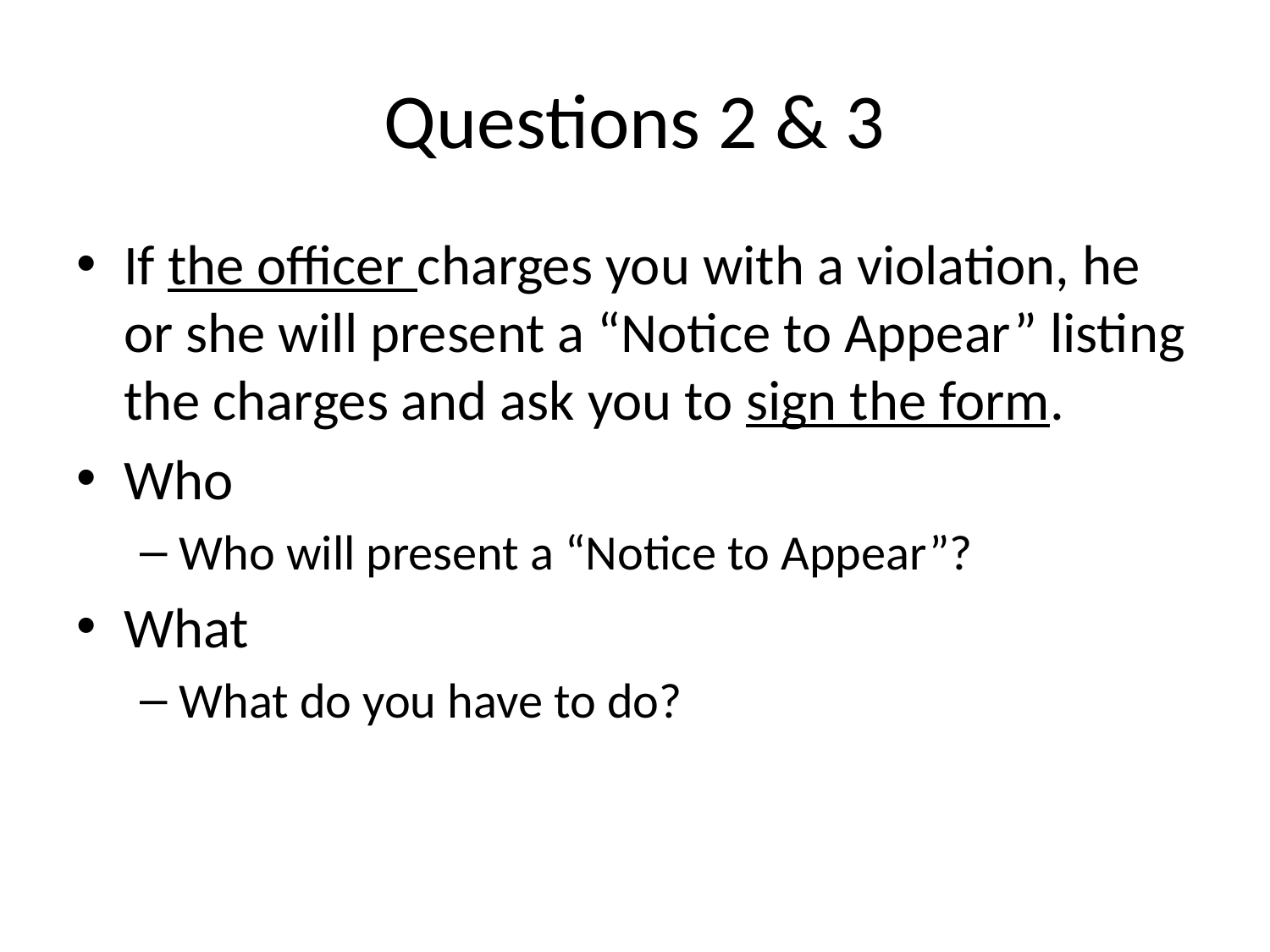

# Questions 2 & 3
If the officer charges you with a violation, he or she will present a “Notice to Appear” listing the charges and ask you to sign the form.
Who
Who will present a “Notice to Appear”?
What
What do you have to do?